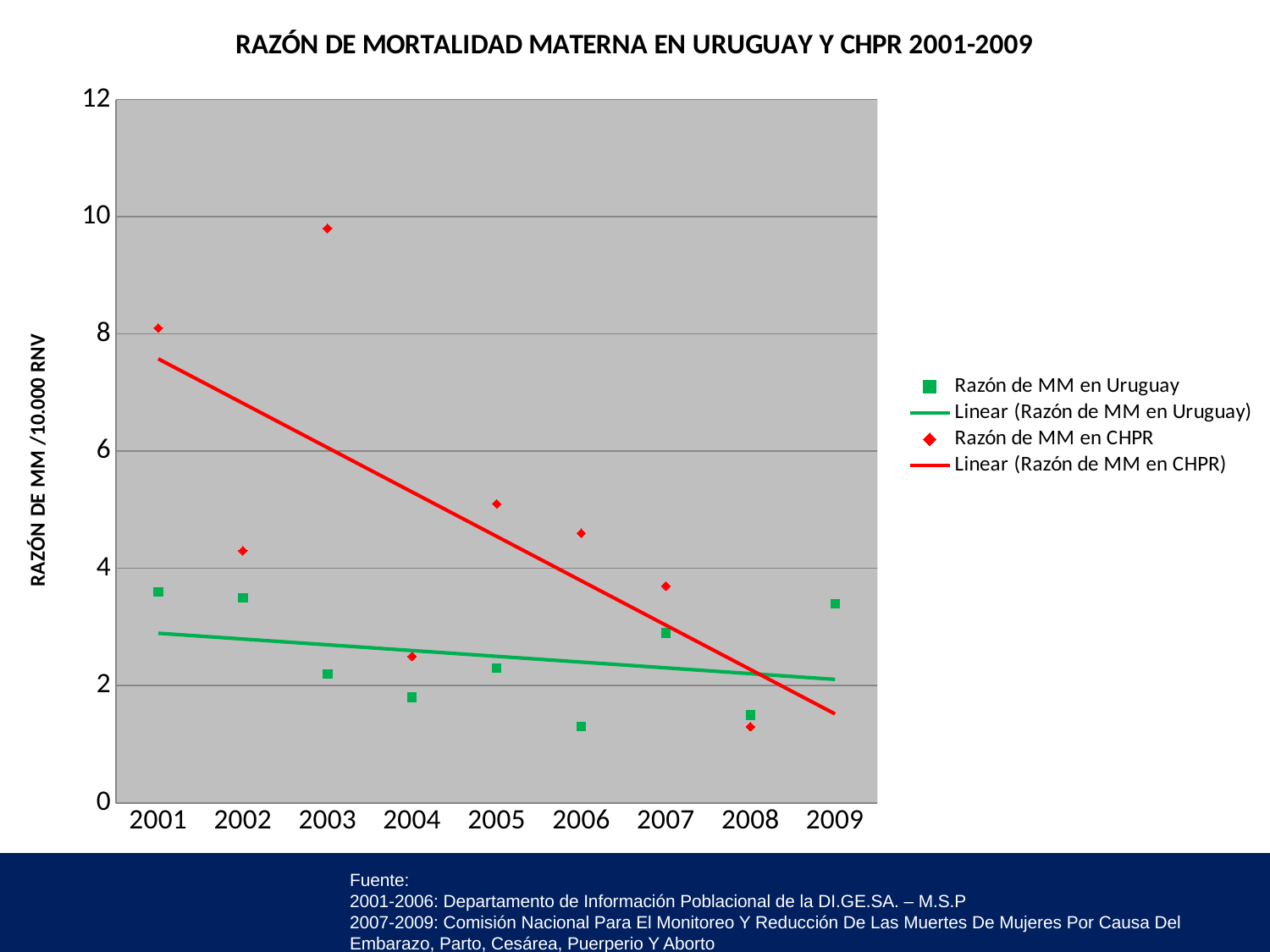

### Chart: RAZÓN DE MORTALIDAD MATERNA EN URUGUAY Y CHPR 2001-2009

| Category |  |  |
|---|---|---|
| 2001 | 3.6 | 8.1 |
| 2002 | 3.5 | 4.3 |
| 2003 | 2.2 | 9.8 |
| 2004 | 1.8 | 2.5 |
| 2005 | 2.3 | 5.1 |
| 2006 | 1.3 | 4.6 |
| 2007 | 2.9 | 3.7 |
| 2008 | 1.5 | 1.3 |
| 2009 | 3.4 | None |
Fuente:
2001-2006: Departamento de Información Poblacional de la DI.GE.SA. – M.S.P
2007-2009: Comisión Nacional Para El Monitoreo Y Reducción De Las Muertes De Mujeres Por Causa Del Embarazo, Parto, Cesárea, Puerperio Y Aborto